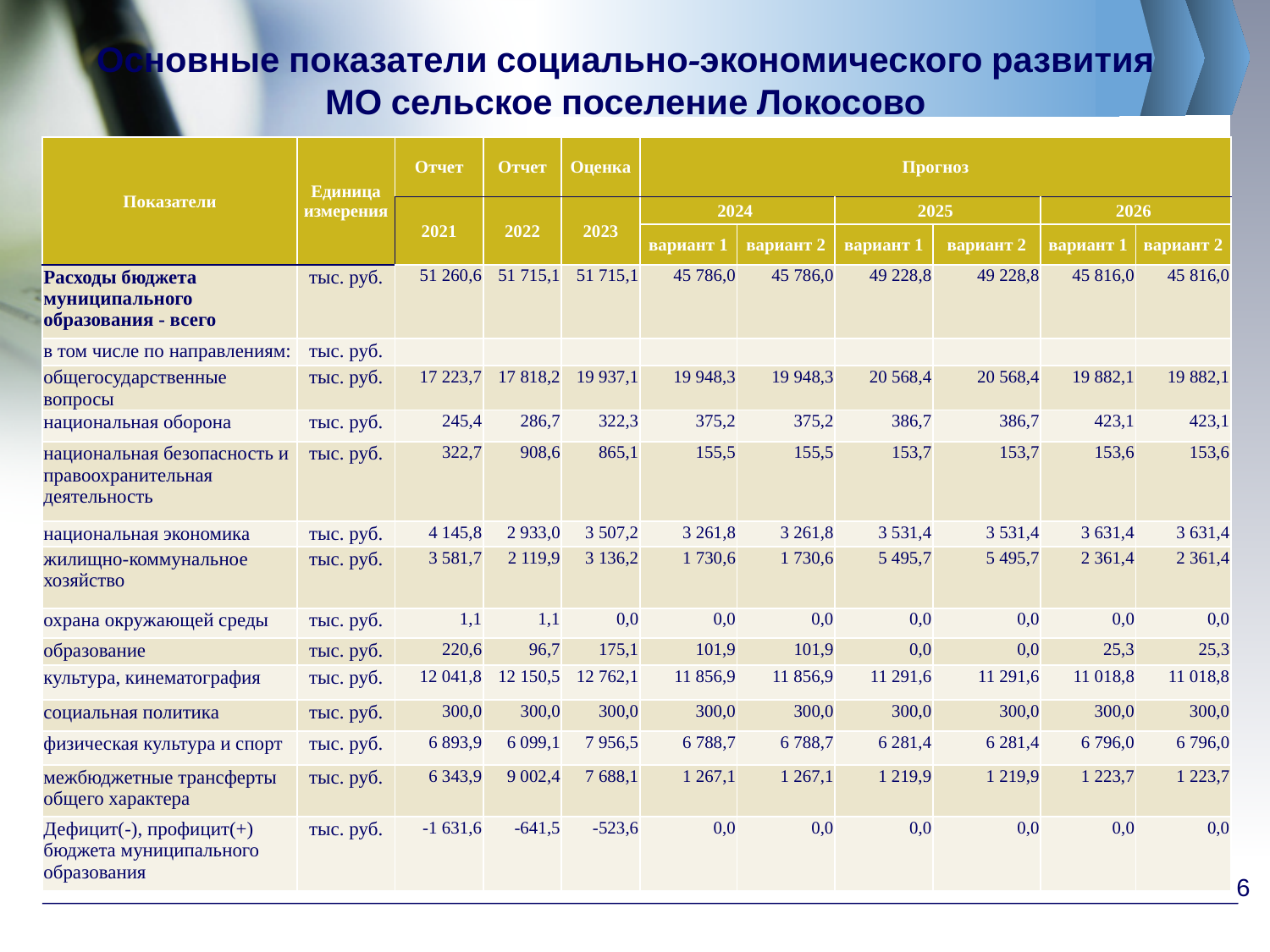

# Основные показатели социально-экономического развития МО сельское поселение Локосово
| Показатели | Единица измерения | Отчет | Отчет | Оценка | Прогноз |  |  |  |  |  |
| --- | --- | --- | --- | --- | --- | --- | --- | --- | --- | --- |
|  |  | 2021 | 2022 | 2023 | 2024 |  | 2025 |  | 2026 |  |
|  |  |  |  |  | вариант 1 | вариант 2 | вариант 1 | вариант 2 | вариант 1 | вариант 2 |
| Расходы бюджета муниципального образования - всего | тыс. руб. | 51 260,6 | 51 715,1 | 51 715,1 | 45 786,0 | 45 786,0 | 49 228,8 | 49 228,8 | 45 816,0 | 45 816,0 |
| в том числе по направлениям: | тыс. руб. |  |  |  |  |  |  |  |  |  |
| общегосударственные вопросы | тыс. руб. | 17 223,7 | 17 818,2 | 19 937,1 | 19 948,3 | 19 948,3 | 20 568,4 | 20 568,4 | 19 882,1 | 19 882,1 |
| национальная оборона | тыс. руб. | 245,4 | 286,7 | 322,3 | 375,2 | 375,2 | 386,7 | 386,7 | 423,1 | 423,1 |
| национальная безопасность и правоохранительная деятельность | тыс. руб. | 322,7 | 908,6 | 865,1 | 155,5 | 155,5 | 153,7 | 153,7 | 153,6 | 153,6 |
| национальная экономика | тыс. руб. | 4 145,8 | 2 933,0 | 3 507,2 | 3 261,8 | 3 261,8 | 3 531,4 | 3 531,4 | 3 631,4 | 3 631,4 |
| жилищно-коммунальное хозяйство | тыс. руб. | 3 581,7 | 2 119,9 | 3 136,2 | 1 730,6 | 1 730,6 | 5 495,7 | 5 495,7 | 2 361,4 | 2 361,4 |
| охрана окружающей среды | тыс. руб. | 1,1 | 1,1 | 0,0 | 0,0 | 0,0 | 0,0 | 0,0 | 0,0 | 0,0 |
| образование | тыс. руб. | 220,6 | 96,7 | 175,1 | 101,9 | 101,9 | 0,0 | 0,0 | 25,3 | 25,3 |
| культура, кинематография | тыс. руб. | 12 041,8 | 12 150,5 | 12 762,1 | 11 856,9 | 11 856,9 | 11 291,6 | 11 291,6 | 11 018,8 | 11 018,8 |
| социальная политика | тыс. руб. | 300,0 | 300,0 | 300,0 | 300,0 | 300,0 | 300,0 | 300,0 | 300,0 | 300,0 |
| физическая культура и спорт | тыс. руб. | 6 893,9 | 6 099,1 | 7 956,5 | 6 788,7 | 6 788,7 | 6 281,4 | 6 281,4 | 6 796,0 | 6 796,0 |
| межбюджетные трансферты общего характера | тыс. руб. | 6 343,9 | 9 002,4 | 7 688,1 | 1 267,1 | 1 267,1 | 1 219,9 | 1 219,9 | 1 223,7 | 1 223,7 |
| Дефицит(-), профицит(+) бюджета муниципального образования | тыс. руб. | -1 631,6 | -641,5 | -523,6 | 0,0 | 0,0 | 0,0 | 0,0 | 0,0 | 0,0 |
6